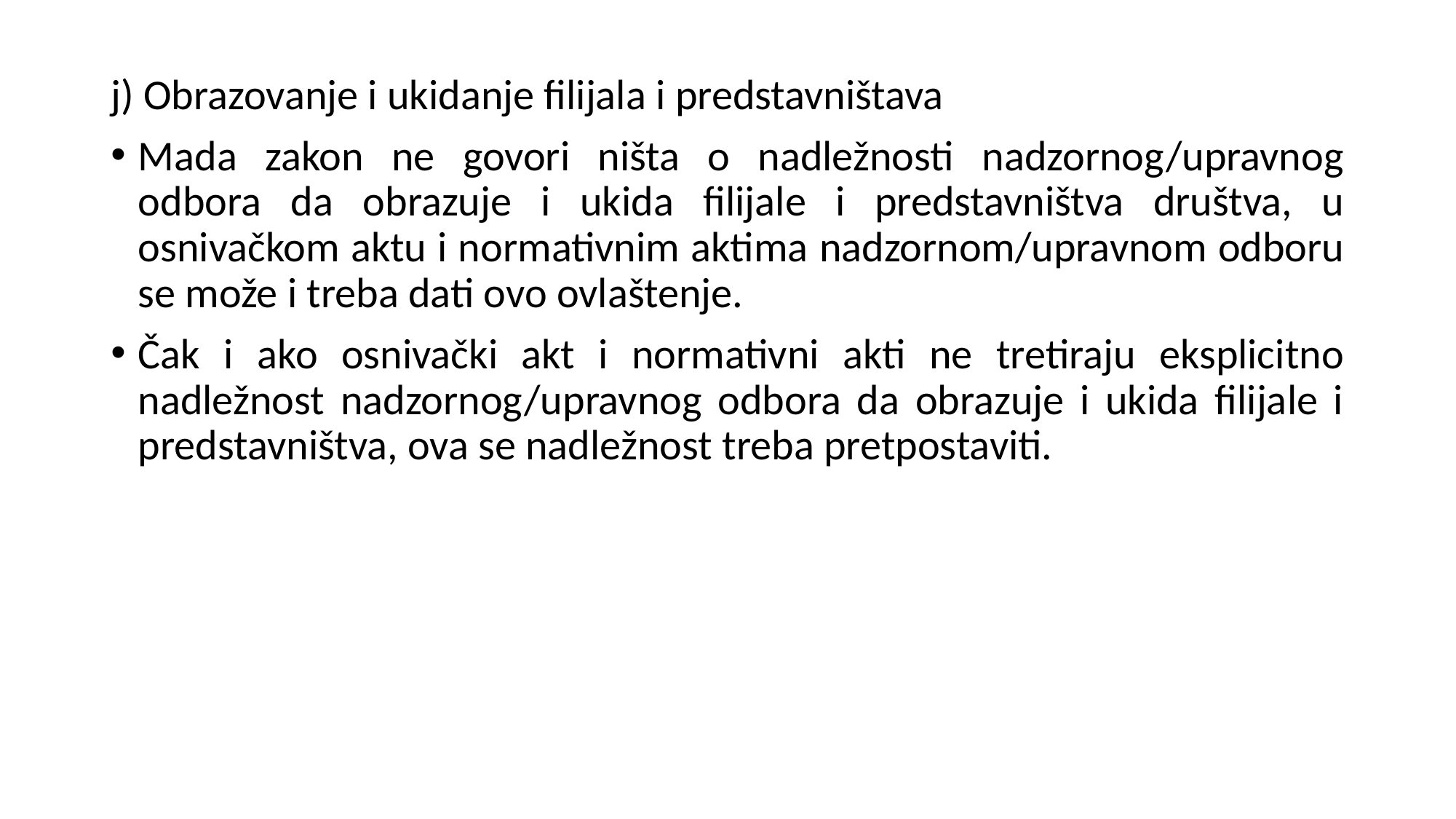

j) Obrazovanje i ukidanje filijala i predstavništava
Mada zakon ne govori ništa o nadležnosti nadzornog/upravnog odbora da obrazuje i ukida filijale i predstavništva društva, u osnivačkom aktu i normativnim aktima nadzornom/upravnom odboru se može i treba dati ovo ovlaštenje.
Čak i ako osnivački akt i normativni akti ne tretiraju eksplicitno nadležnost nadzornog/upravnog odbora da obrazuje i ukida filijale i predstavništva, ova se nadležnost treba pretpostaviti.